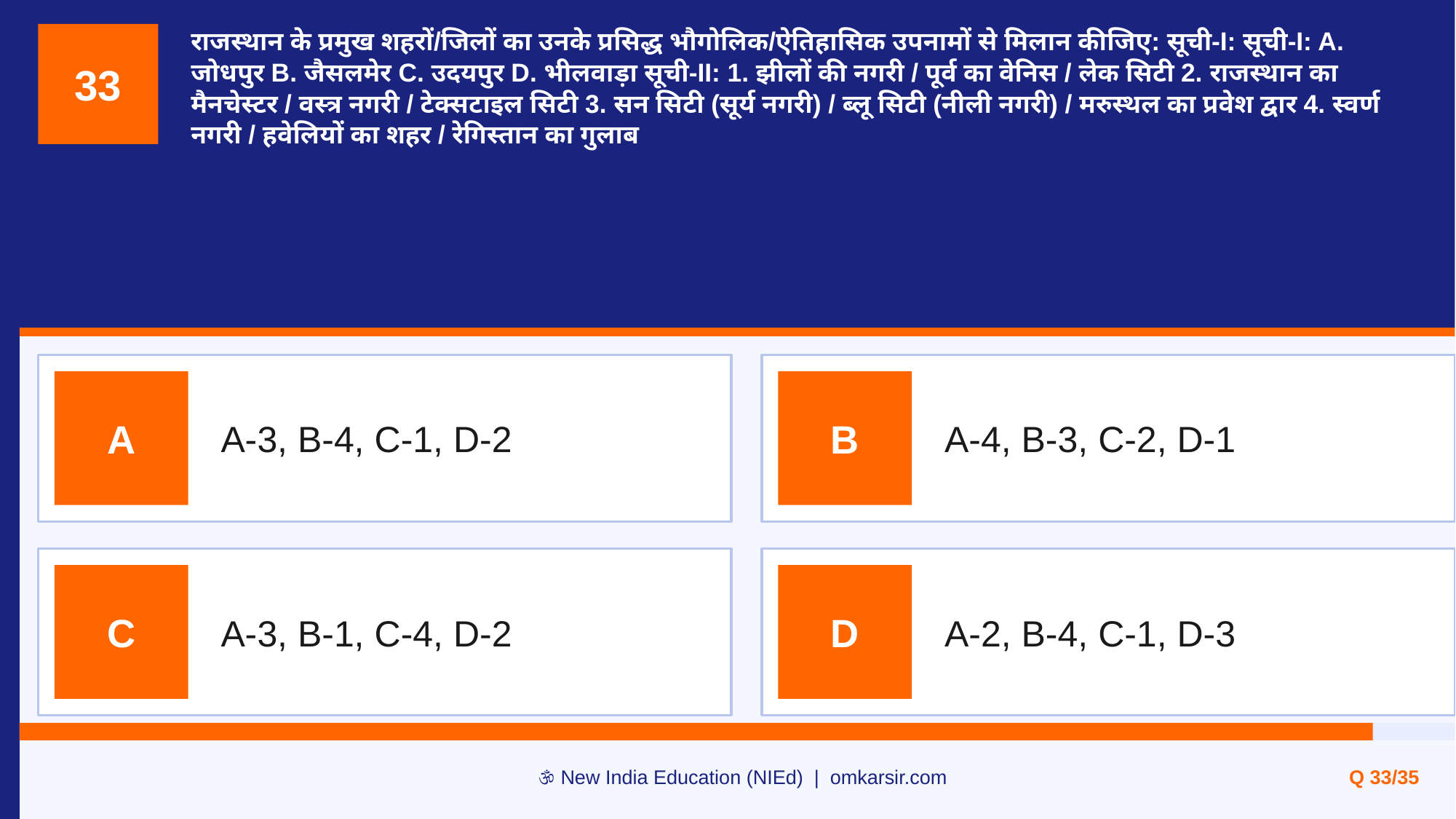

राजस्थान के प्रमुख शहरों/जिलों का उनके प्रसिद्ध भौगोलिक/ऐतिहासिक उपनामों से मिलान कीजिए: सूची-I: सूची-I: A. जोधपुर B. जैसलमेर C. उदयपुर D. भीलवाड़ा सूची-II: 1. झीलों की नगरी / पूर्व का वेनिस / लेक सिटी 2. राजस्थान का मैनचेस्टर / वस्त्र नगरी / टेक्सटाइल सिटी 3. सन सिटी (सूर्य नगरी) / ब्लू सिटी (नीली नगरी) / मरुस्थल का प्रवेश द्वार 4. स्वर्ण नगरी / हवेलियों का शहर / रेगिस्तान का गुलाब
33

A-3, B-4, C-1, D-2
A-4, B-3, C-2, D-1
A
B

A-3, B-1, C-4, D-2
A-2, B-4, C-1, D-3
C
D

🕉️ New India Education (NIEd)  |  omkarsir.com
Q 33/35